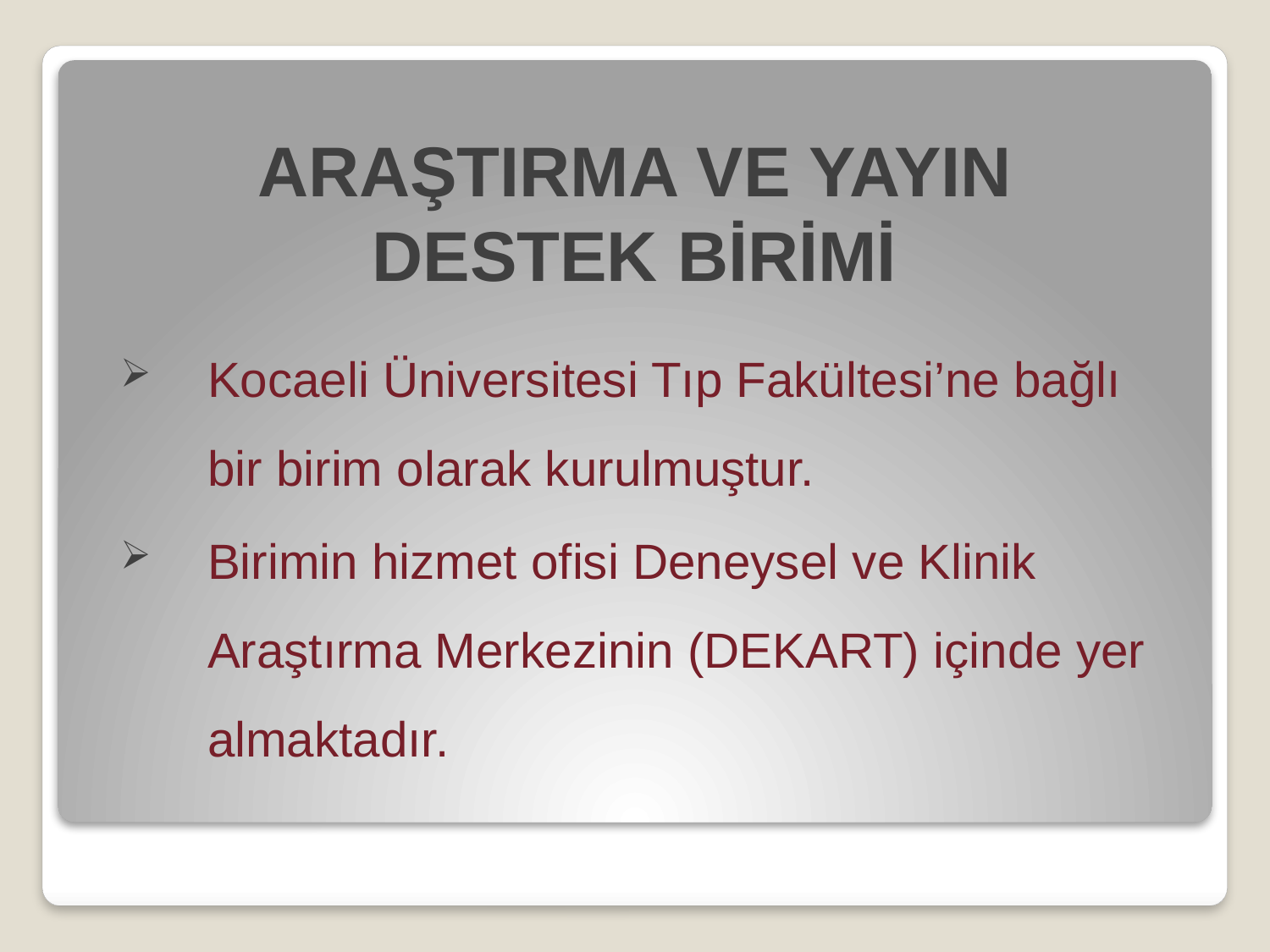

ARAŞTIRMA VE YAYIN DESTEK BİRİMİ
Kocaeli Üniversitesi Tıp Fakültesi’ne bağlı bir birim olarak kurulmuştur.
Birimin hizmet ofisi Deneysel ve Klinik Araştırma Merkezinin (DEKART) içinde yer almaktadır.